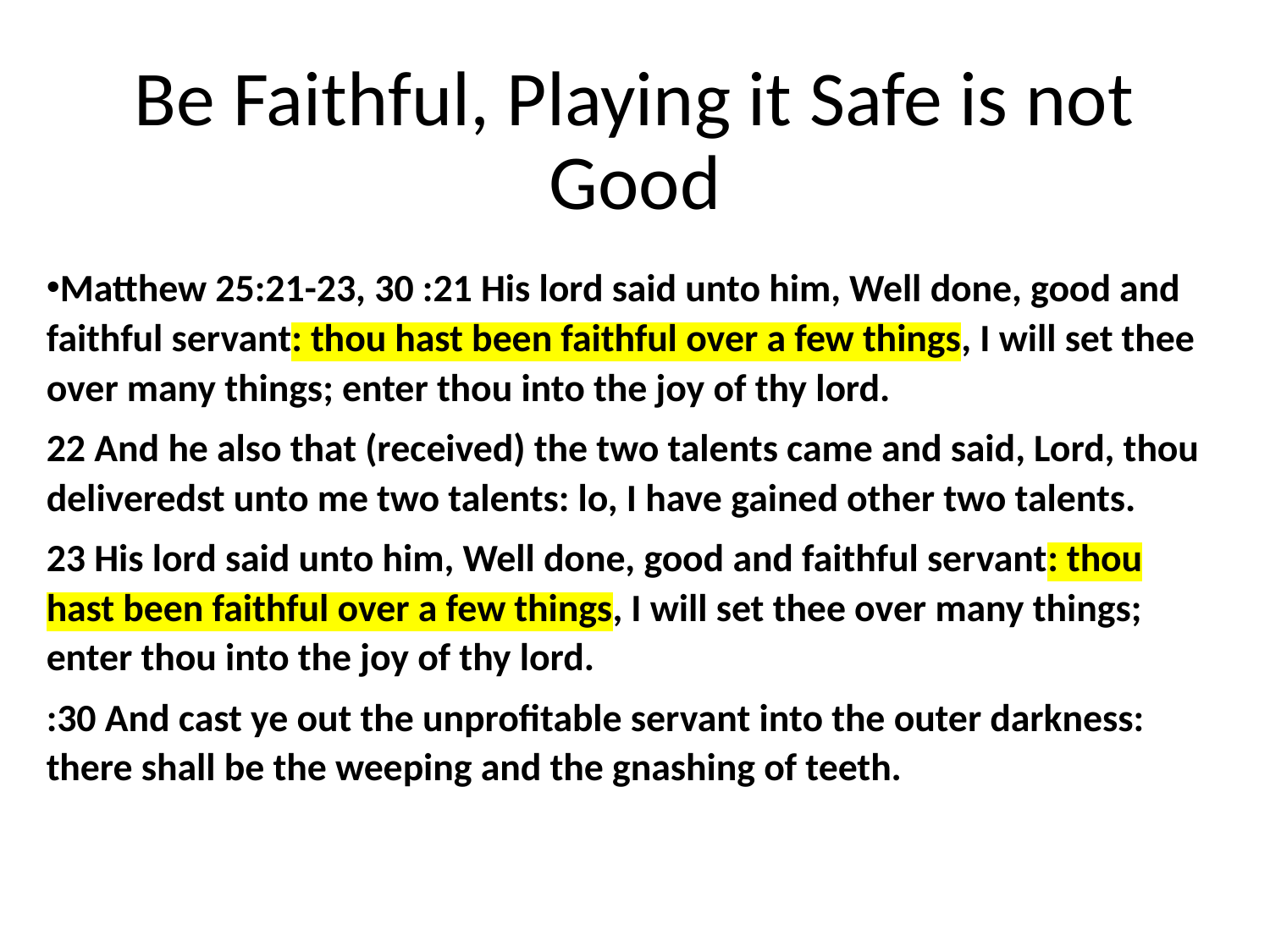

# Be Faithful, Playing it Safe is not Good
Matthew 25:21-23, 30 :21 His lord said unto him, Well done, good and faithful servant: thou hast been faithful over a few things, I will set thee over many things; enter thou into the joy of thy lord.
22 And he also that (received) the two talents came and said, Lord, thou deliveredst unto me two talents: lo, I have gained other two talents.
23 His lord said unto him, Well done, good and faithful servant: thou hast been faithful over a few things, I will set thee over many things; enter thou into the joy of thy lord.
:30 And cast ye out the unprofitable servant into the outer darkness: there shall be the weeping and the gnashing of teeth.